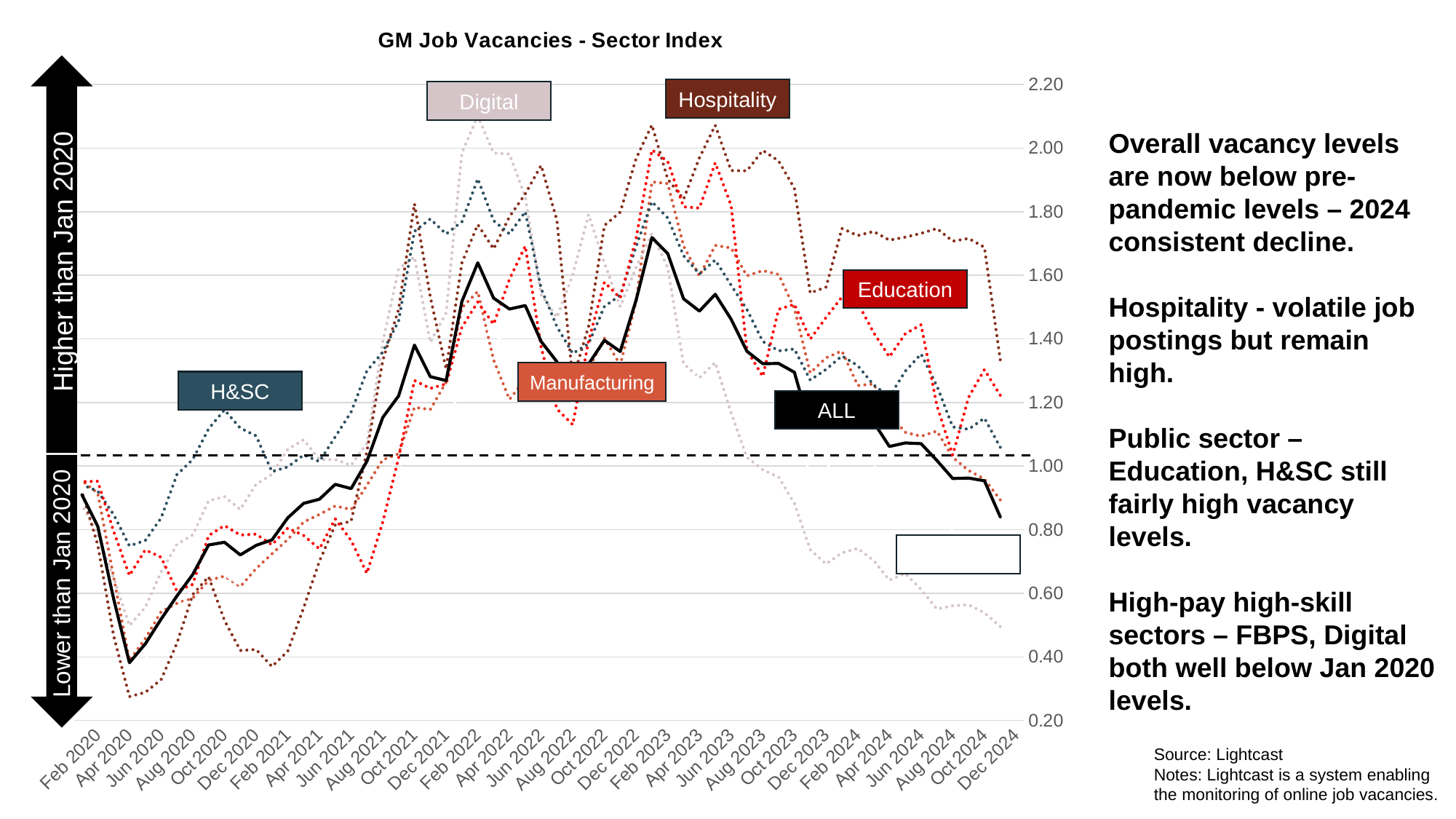

[unsupported chart]

Higher than Jan 2020
Hospitality
Digital
Overall vacancy levels are now below pre-pandemic levels – 2024 consistent decline.

Hospitality - volatile job postings but remain high.

Public sector – Education, H&SC still fairly high vacancy levels.

High-pay high-skill sectors – FBPS, Digital both well below Jan 2020 levels.
Education
Manufacturing
H&SC
ALL
FBPS
Source: Lightcast
Notes: Lightcast is a system enabling the monitoring of online job vacancies.